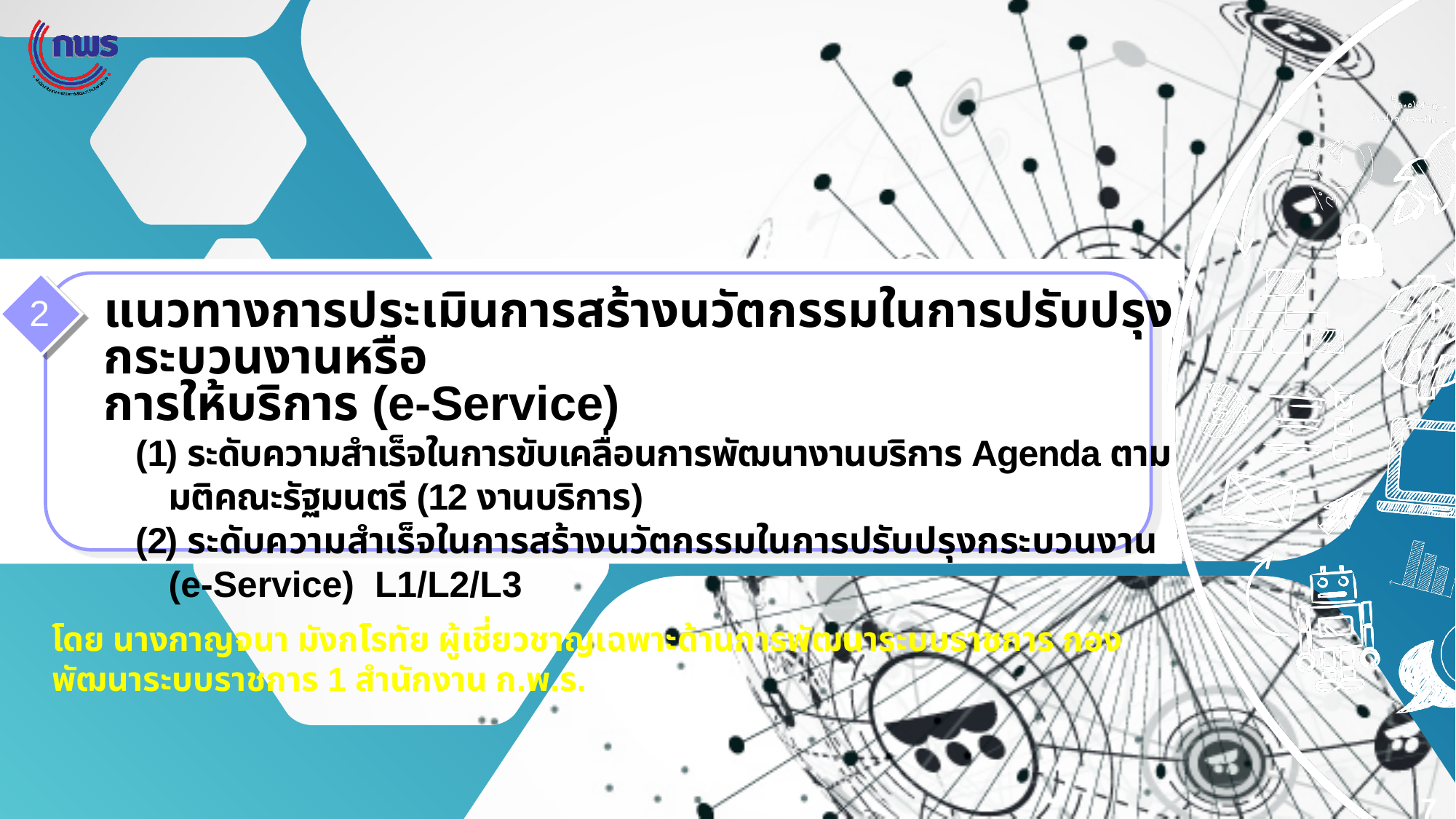

2
แนวทางการประเมินการสร้างนวัตกรรมในการปรับปรุงกระบวนงานหรือ
การให้บริการ (e-Service)
 ระดับความสำเร็จในการขับเคลื่อนการพัฒนางานบริการ Agenda ตามมติคณะรัฐมนตรี (12 งานบริการ)
 ระดับความสำเร็จในการสร้างนวัตกรรมในการปรับปรุงกระบวนงาน (e-Service)  L1/L2/L3
โดย นางกาญจนา มังกโรทัย ผู้เชี่ยวชาญเฉพาะด้านการพัฒนาระบบราชการ กองพัฒนาระบบราชการ 1 สำนักงาน ก.พ.ร.
7